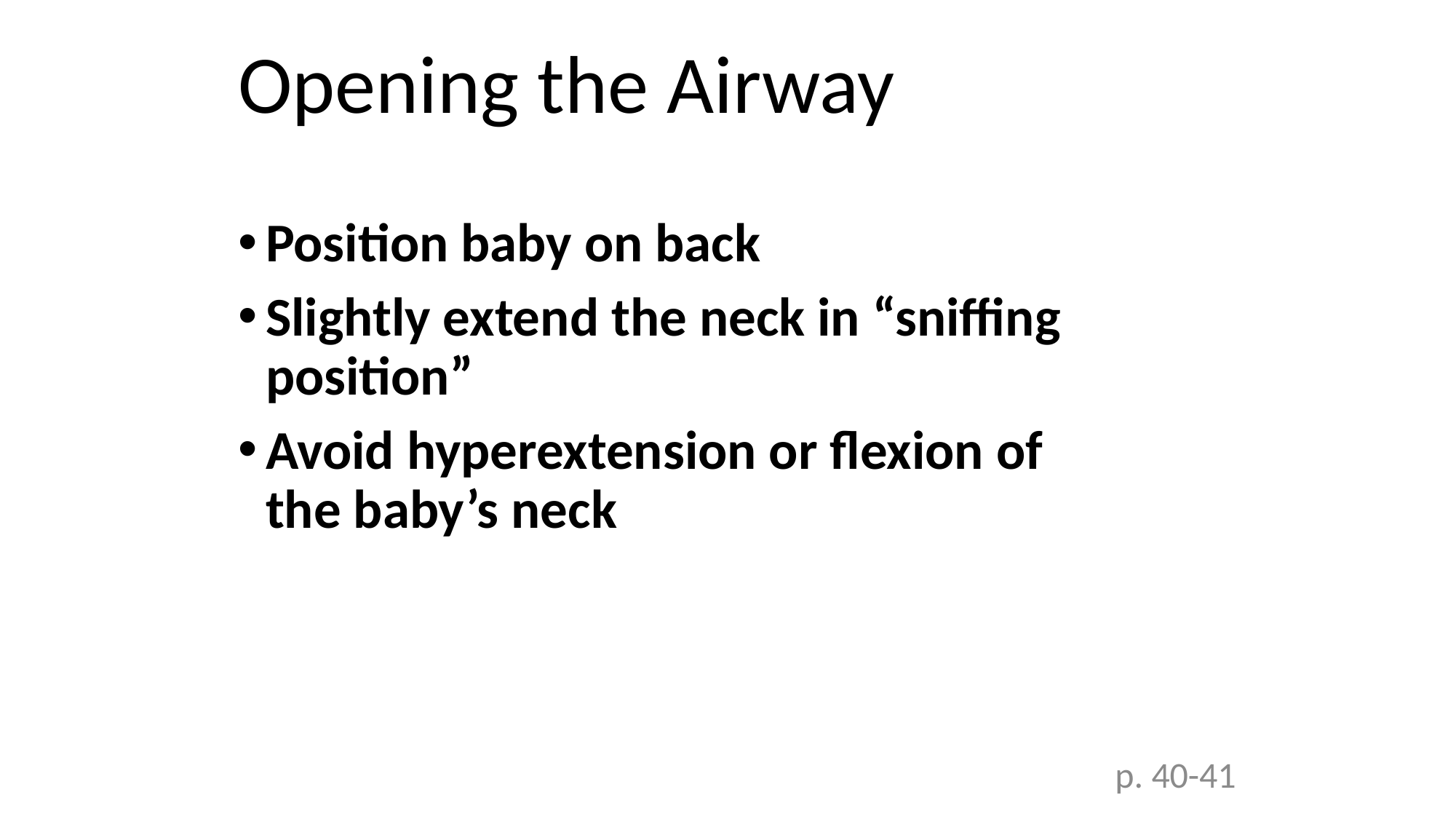

# Opening the Airway
Position baby on back
Slightly extend the neck in “sniffing position”
Avoid hyperextension or flexion of the baby’s neck

p. 40-41